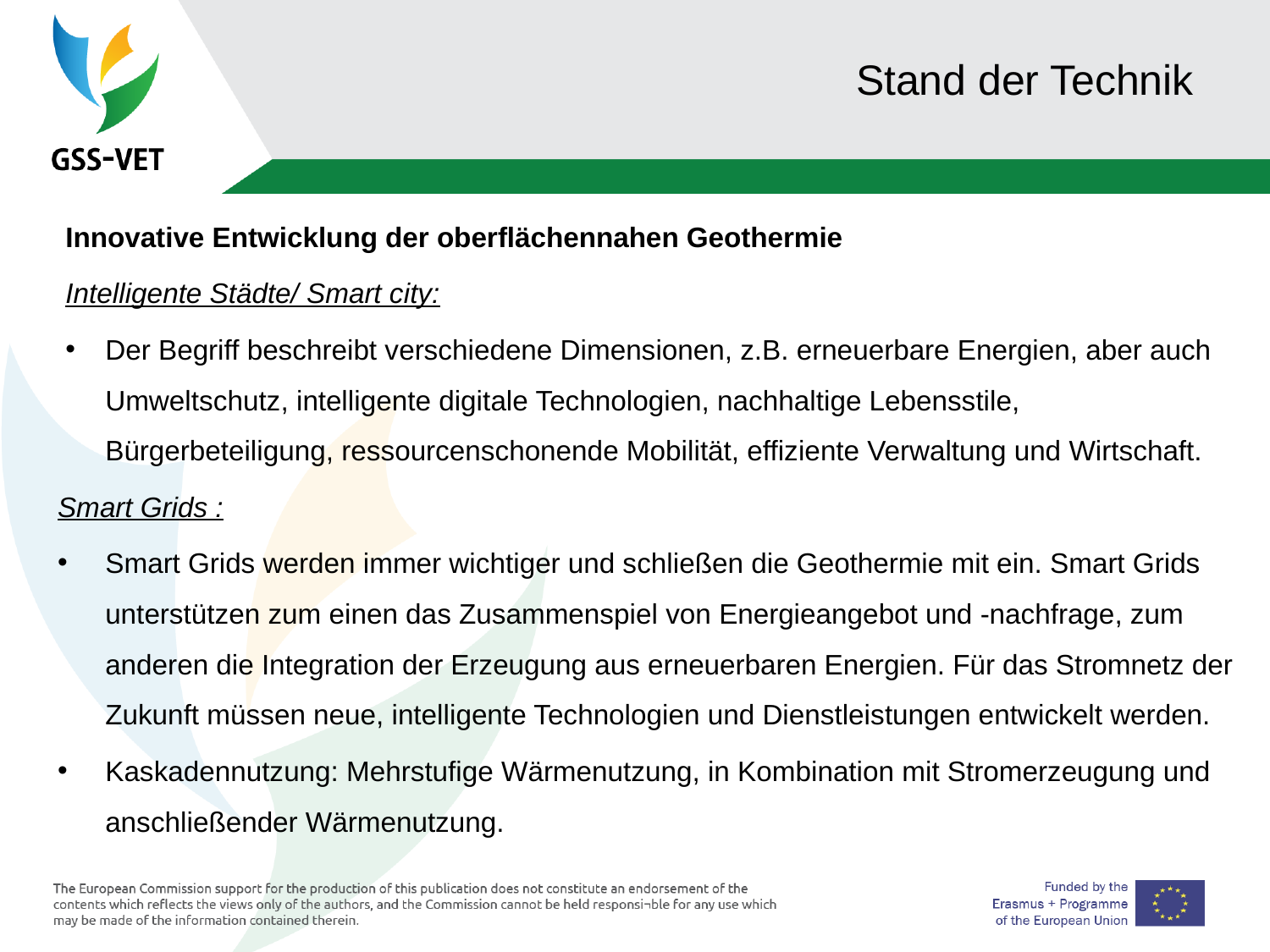

# Stand der Technik
Innovative Entwicklung der oberflächennahen Geothermie
Intelligente Städte/ Smart city:
Der Begriff beschreibt verschiedene Dimensionen, z.B. erneuerbare Energien, aber auch Umweltschutz, intelligente digitale Technologien, nachhaltige Lebensstile, Bürgerbeteiligung, ressourcenschonende Mobilität, effiziente Verwaltung und Wirtschaft.
Smart Grids :
Smart Grids werden immer wichtiger und schließen die Geothermie mit ein. Smart Grids unterstützen zum einen das Zusammenspiel von Energieangebot und -nachfrage, zum anderen die Integration der Erzeugung aus erneuerbaren Energien. Für das Stromnetz der Zukunft müssen neue, intelligente Technologien und Dienstleistungen entwickelt werden.
Kaskadennutzung: Mehrstufige Wärmenutzung, in Kombination mit Stromerzeugung und anschließender Wärmenutzung.